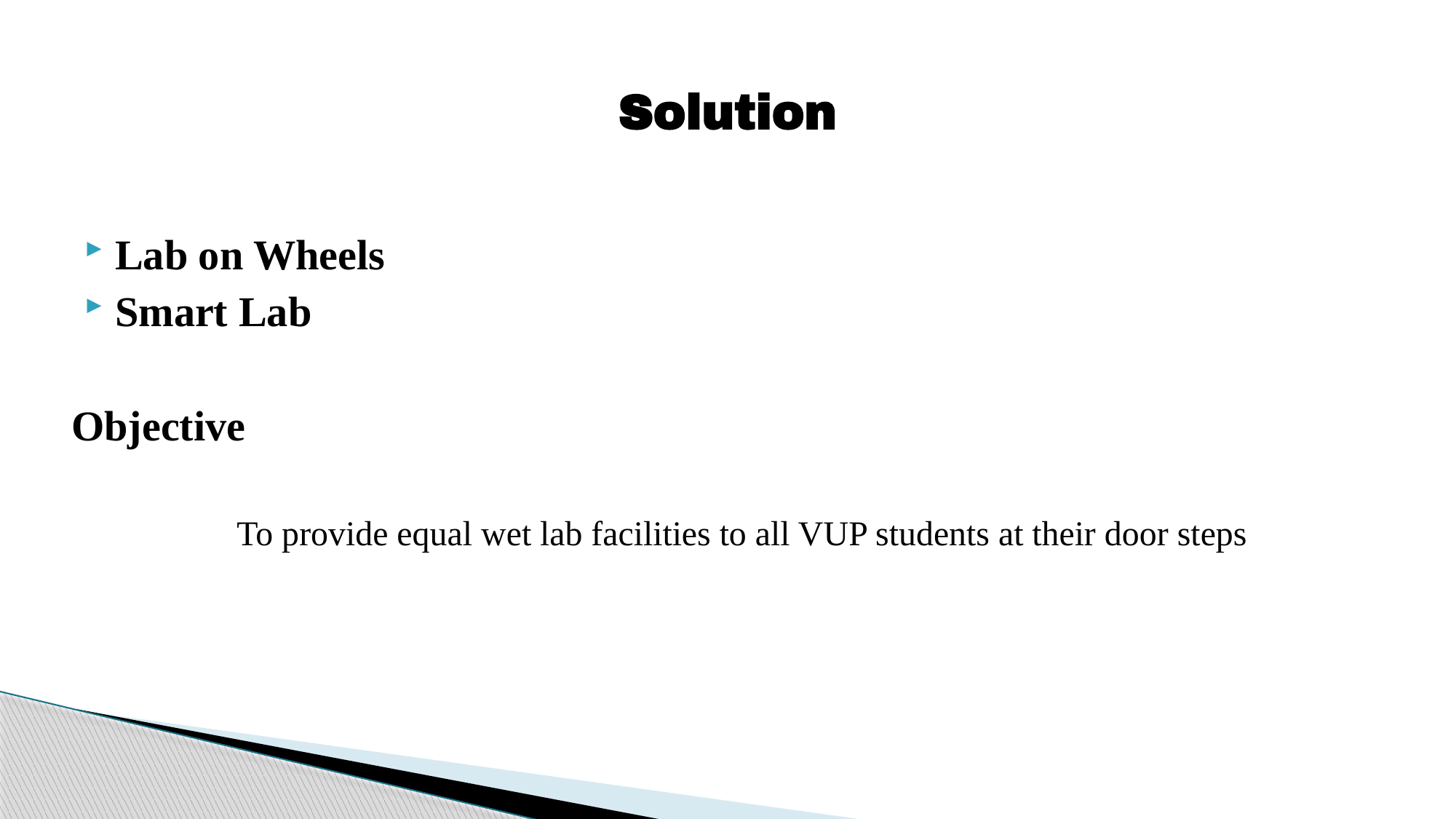

# Solution
Lab on Wheels
Smart Lab

Objective

To provide equal wet lab facilities to all VUP students at their door steps